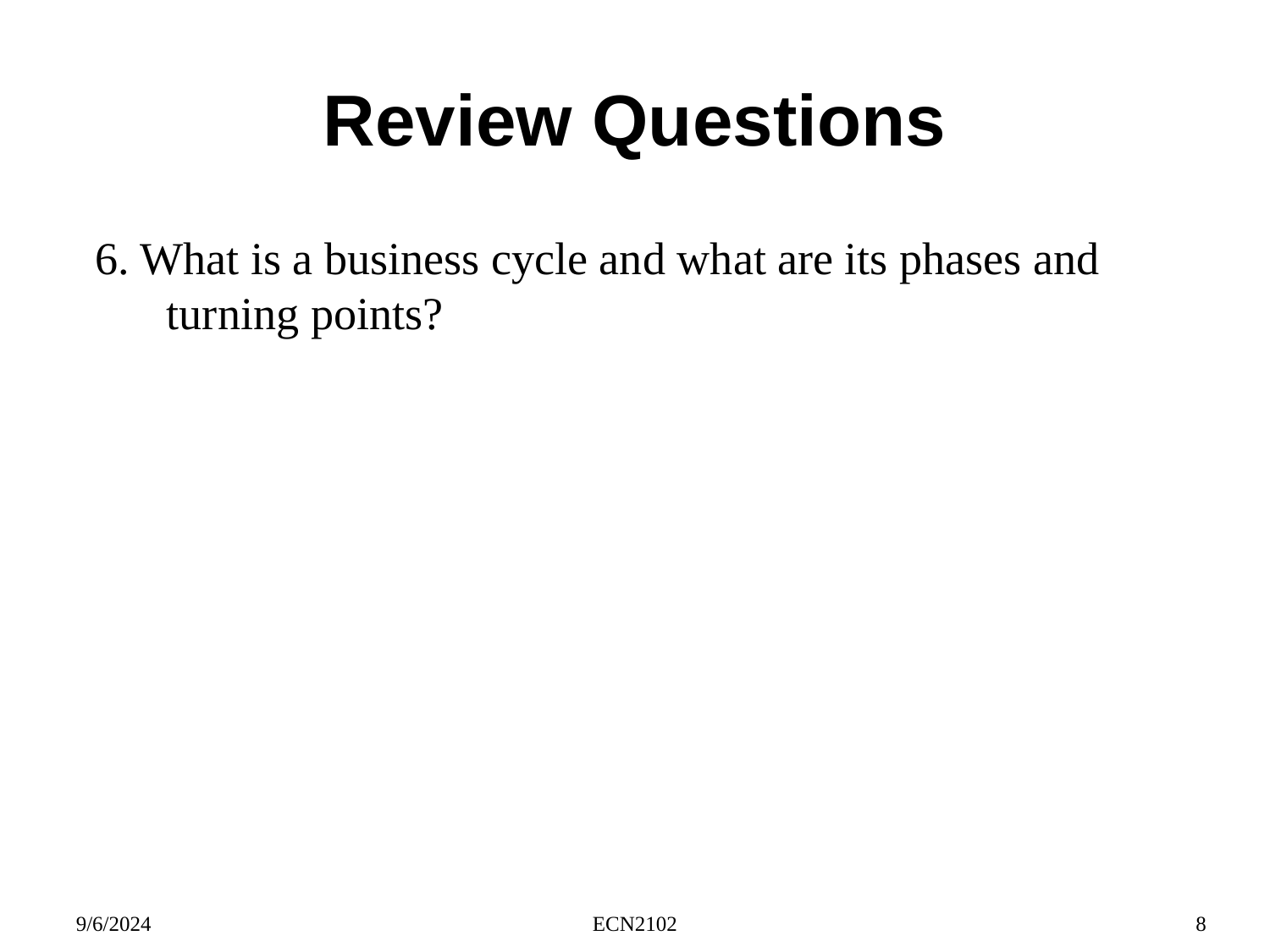

# Review Questions
6. What is a business cycle and what are its phases and turning points?
9/6/2024
ECN2102
8